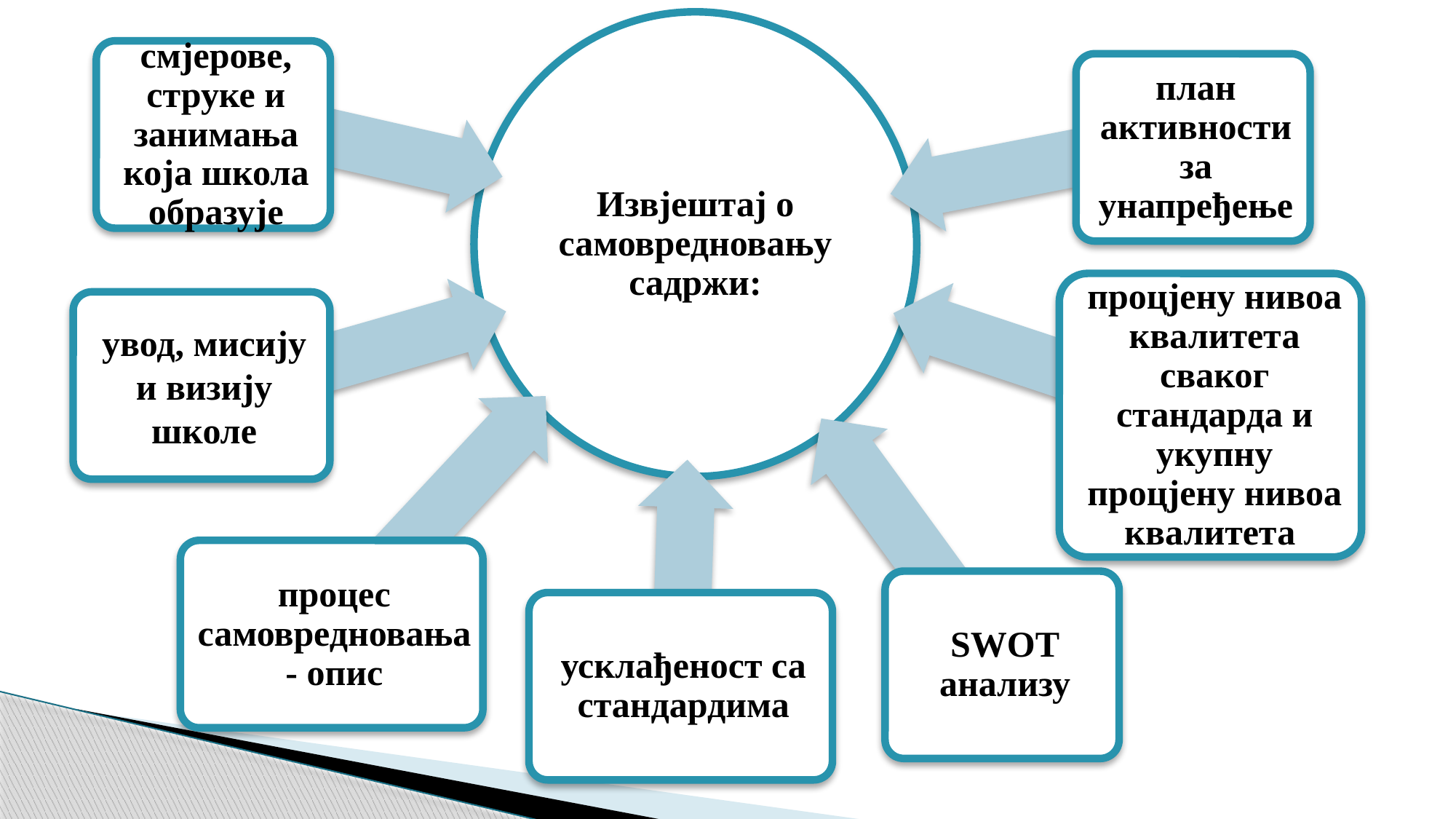

Извјештај о самовредновању садржи:
смјерове, струке и занимања која школа образује
увод, мисију и визију школе
процес самовредновања - опис
усклађеност са стандардима
SWOT анализу
процјену нивоа квалитета сваког стандарда и укупну процјену нивоа квалитета
план активности за унапређење